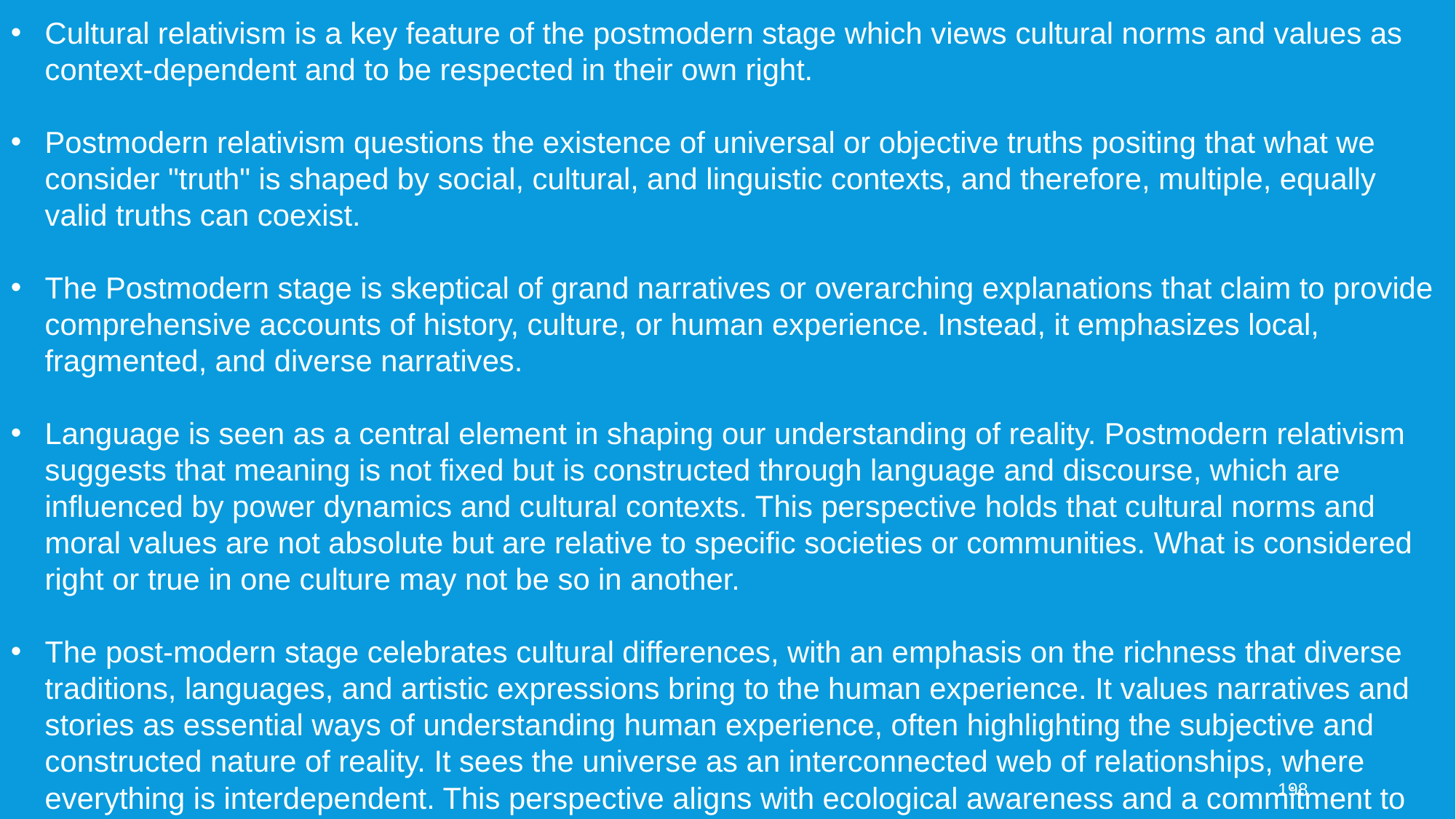

Cultural relativism is a key feature of the postmodern stage which views cultural norms and values as context-dependent and to be respected in their own right.

Postmodern relativism questions the existence of universal or objective truths positing that what we consider "truth" is shaped by social, cultural, and linguistic contexts, and therefore, multiple, equally valid truths can coexist.

The Postmodern stage is skeptical of grand narratives or overarching explanations that claim to provide comprehensive accounts of history, culture, or human experience. Instead, it emphasizes local, fragmented, and diverse narratives.

Language is seen as a central element in shaping our understanding of reality. Postmodern relativism suggests that meaning is not fixed but is constructed through language and discourse, which are influenced by power dynamics and cultural contexts. This perspective holds that cultural norms and moral values are not absolute but are relative to specific societies or communities. What is considered right or true in one culture may not be so in another.

The post-modern stage celebrates cultural differences, with an emphasis on the richness that diverse traditions, languages, and artistic expressions bring to the human experience. It values narratives and stories as essential ways of understanding human experience, often highlighting the subjective and constructed nature of reality. It sees the universe as an interconnected web of relationships, where everything is interdependent. This perspective aligns with ecological awareness and a commitment to sustainability.

198